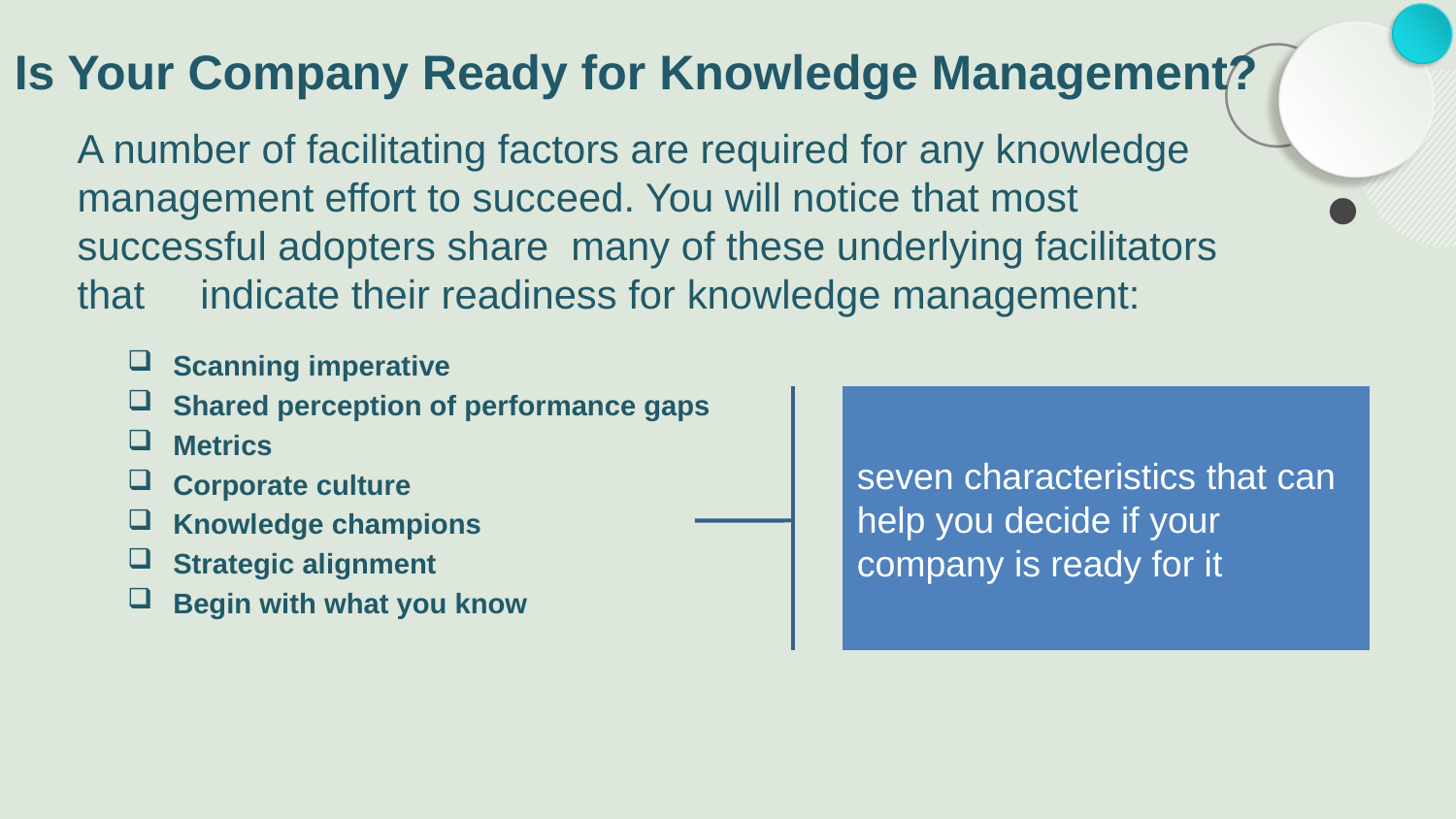

# Is Your Company Ready for Knowledge Management?
A number of facilitating factors are required for any knowledge management effort to succeed. You will notice that most successful adopters share  many of these underlying facilitators that     indicate their readiness for knowledge management:
Scanning imperative
Shared perception of performance gaps
Metrics
Corporate culture
Knowledge champions
Strategic alignment
Begin with what you know
seven characteristics that can help you decide if your        company is ready for it